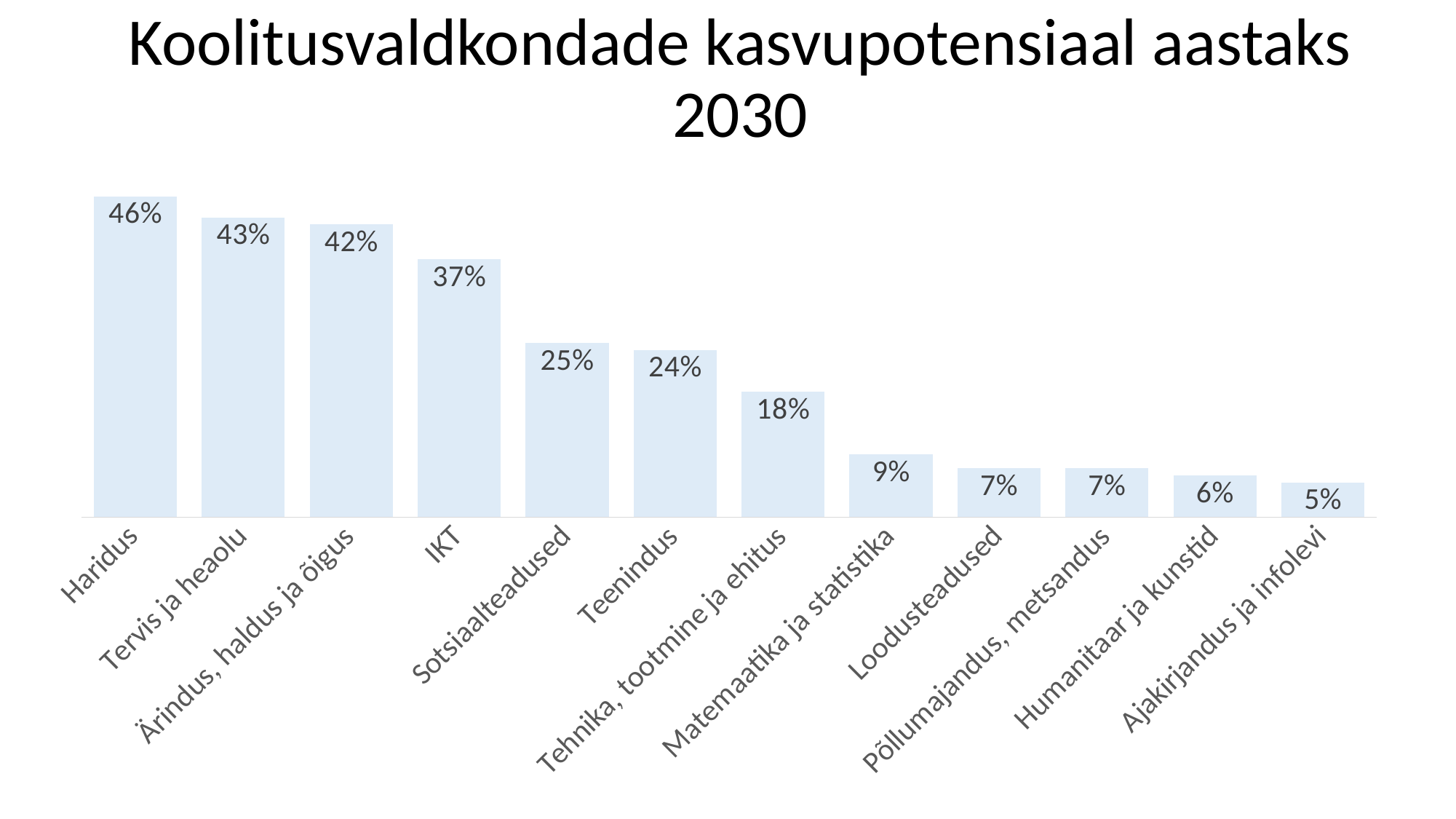

# Koolitusvaldkondade kasvupotensiaal aastaks 2030

### Chart

| Category |  |
|---|---|
| Haridus | 0.46 |
| Tervis ja heaolu | 0.43 |
| Ärindus, haldus ja õigus | 0.42 |
| IKT | 0.37 |
| Sotsiaalteadused | 0.25 |
| Teenindus | 0.24 |
| Tehnika, tootmine ja ehitus | 0.18 |
| Matemaatika ja statistika | 0.09 |
| Loodusteadused | 0.07 |
| Põllumajandus, metsandus | 0.07 |
| Humanitaar ja kunstid | 0.06 |
| Ajakirjandus ja infolevi | 0.05 |